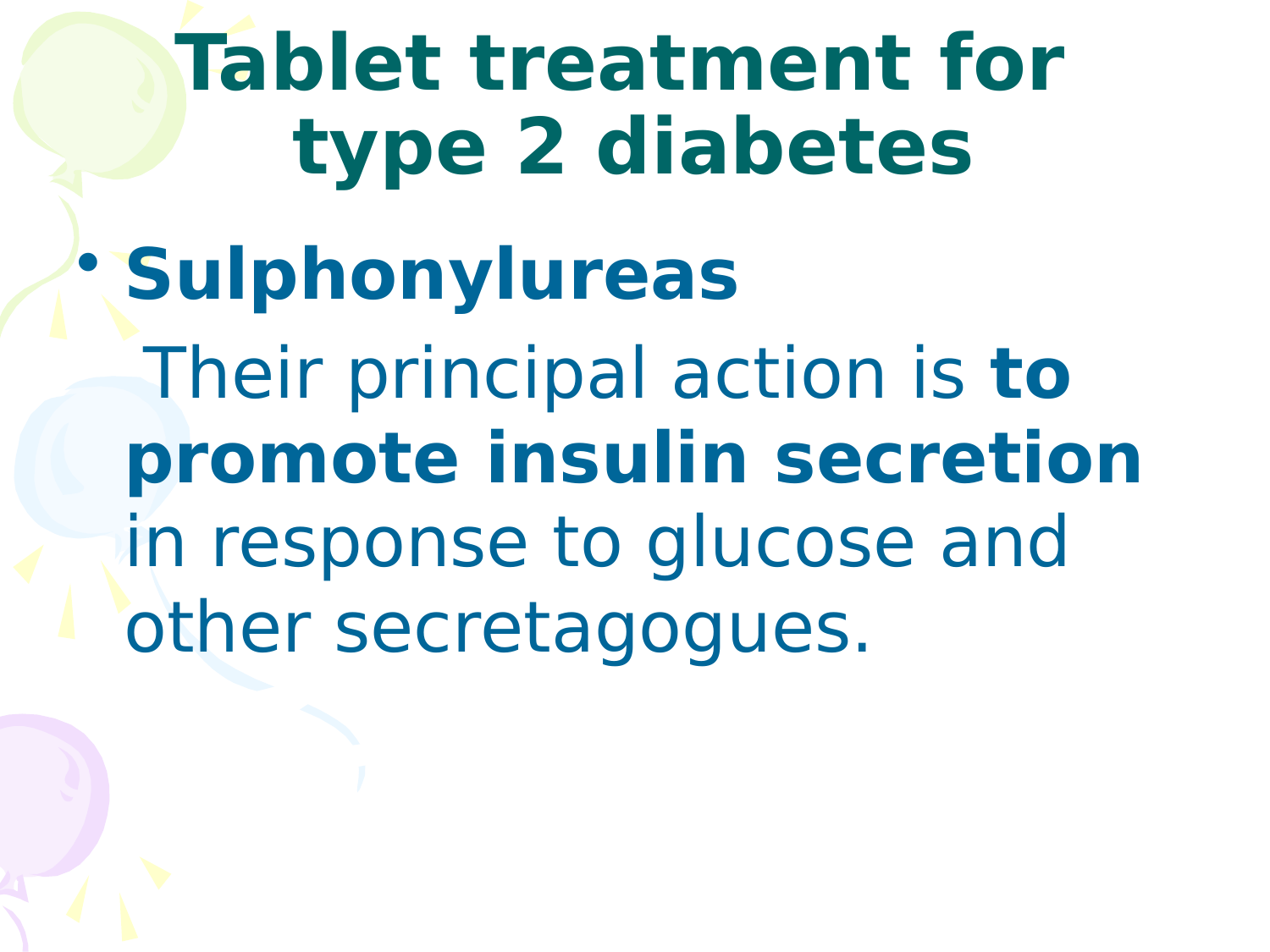

# Tablet treatment for type 2 diabetes
Sulphonylureas
   Their principal action is to promote insulin secretion in response to glucose and other secretagogues.